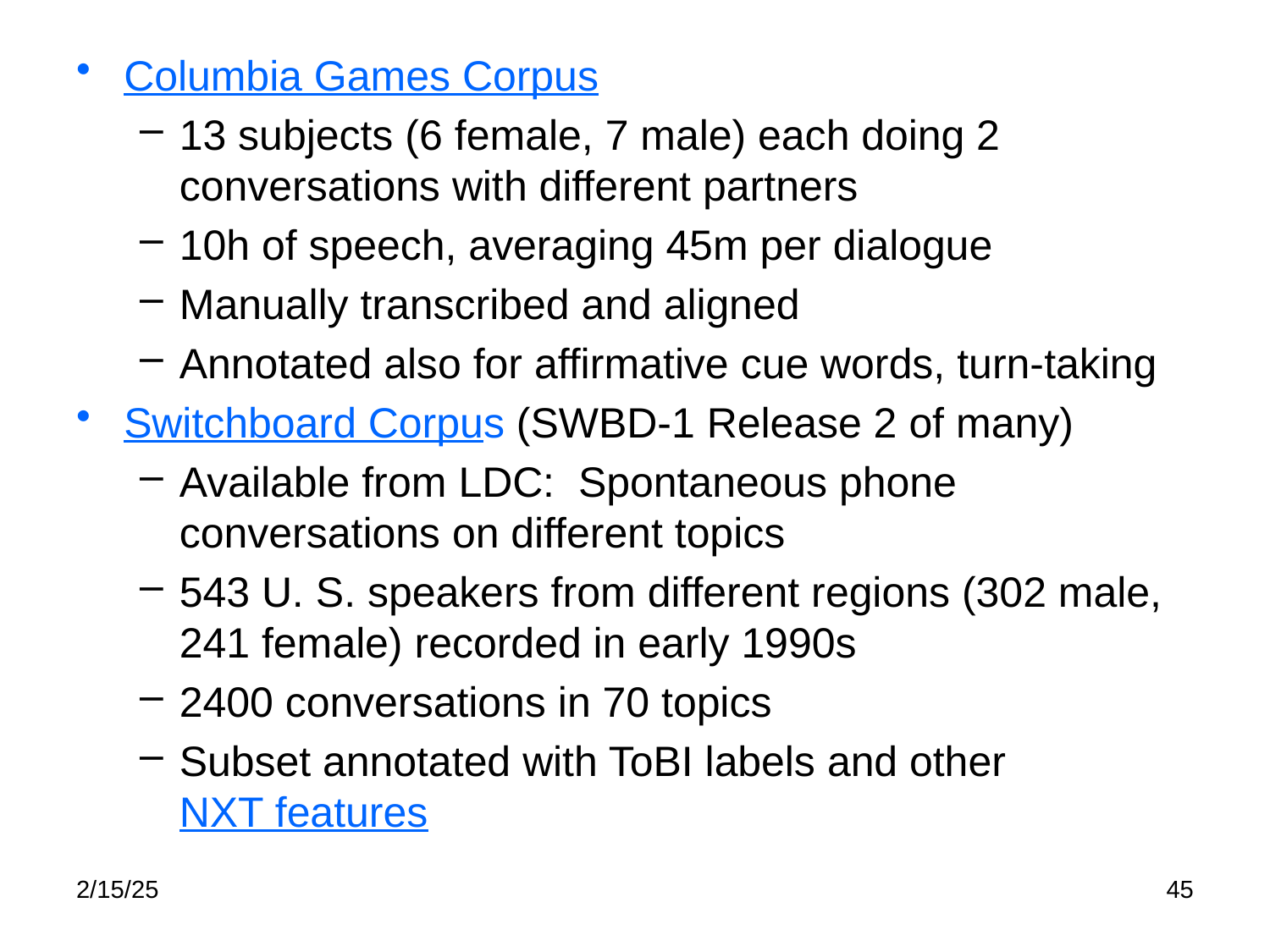

Columbia Games Corpus
13 subjects (6 female, 7 male) each doing 2 conversations with different partners
10h of speech, averaging 45m per dialogue
Manually transcribed and aligned
Annotated also for affirmative cue words, turn-taking
Switchboard Corpus (SWBD-1 Release 2 of many)
Available from LDC:  Spontaneous phone conversations on different topics
543 U. S. speakers from different regions (302 male, 241 female) recorded in early 1990s
2400 conversations in 70 topics
Subset annotated with ToBI labels and other NXT features

2/15/25
45